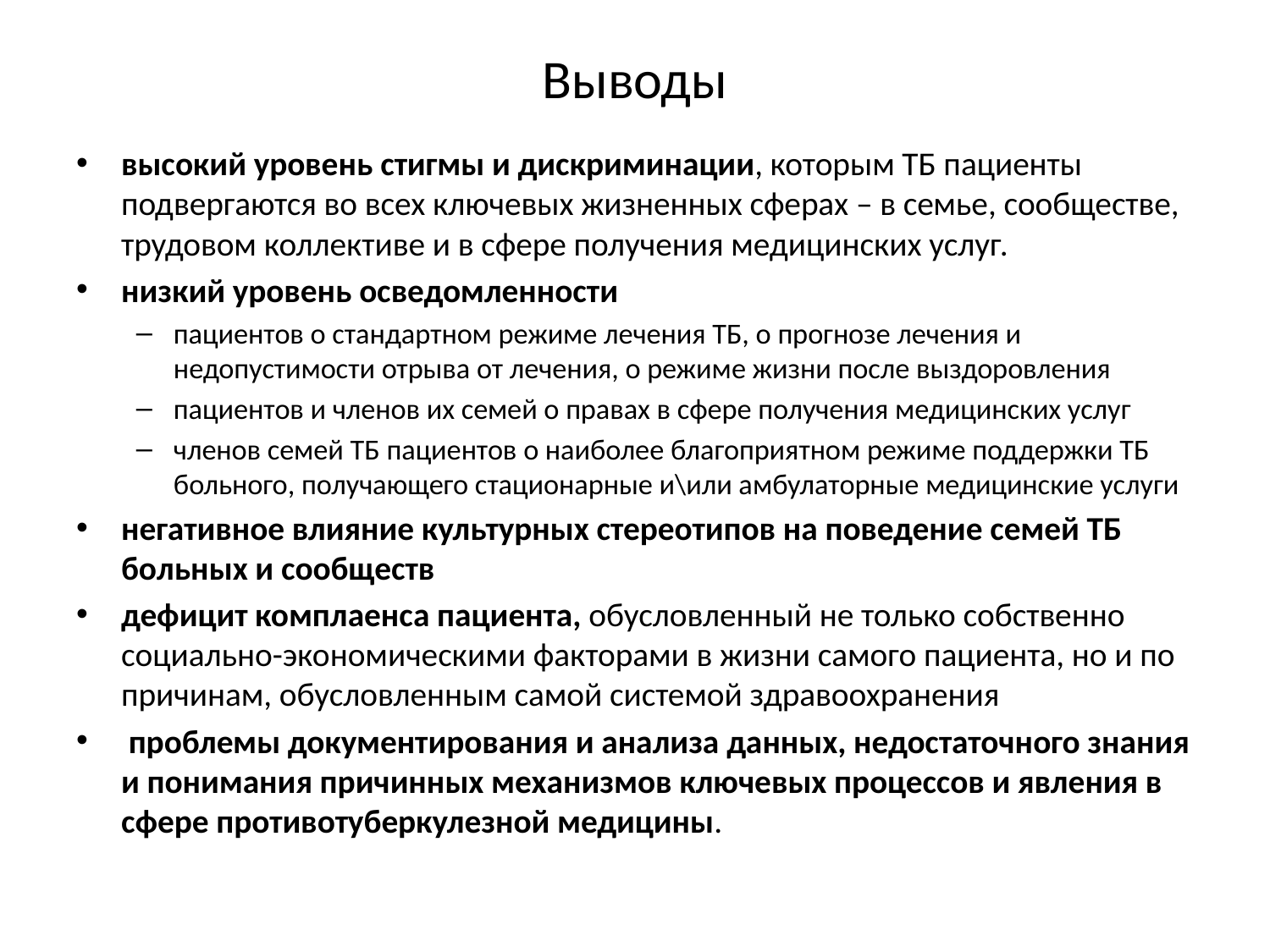

# Выводы
высокий уровень стигмы и дискриминации, которым ТБ пациенты подвергаются во всех ключевых жизненных сферах – в семье, сообществе, трудовом коллективе и в сфере получения медицинских услуг.
низкий уровень осведомленности
пациентов о стандартном режиме лечения ТБ, о прогнозе лечения и недопустимости отрыва от лечения, о режиме жизни после выздоровления
пациентов и членов их семей о правах в сфере получения медицинских услуг
членов семей ТБ пациентов о наиболее благоприятном режиме поддержки ТБ больного, получающего стационарные и\или амбулаторные медицинские услуги
негативное влияние культурных стереотипов на поведение семей ТБ больных и сообществ
дефицит комплаенса пациента, обусловленный не только собственно социально-экономическими факторами в жизни самого пациента, но и по причинам, обусловленным самой системой здравоохранения
 проблемы документирования и анализа данных, недостаточного знания и понимания причинных механизмов ключевых процессов и явления в сфере противотуберкулезной медицины.